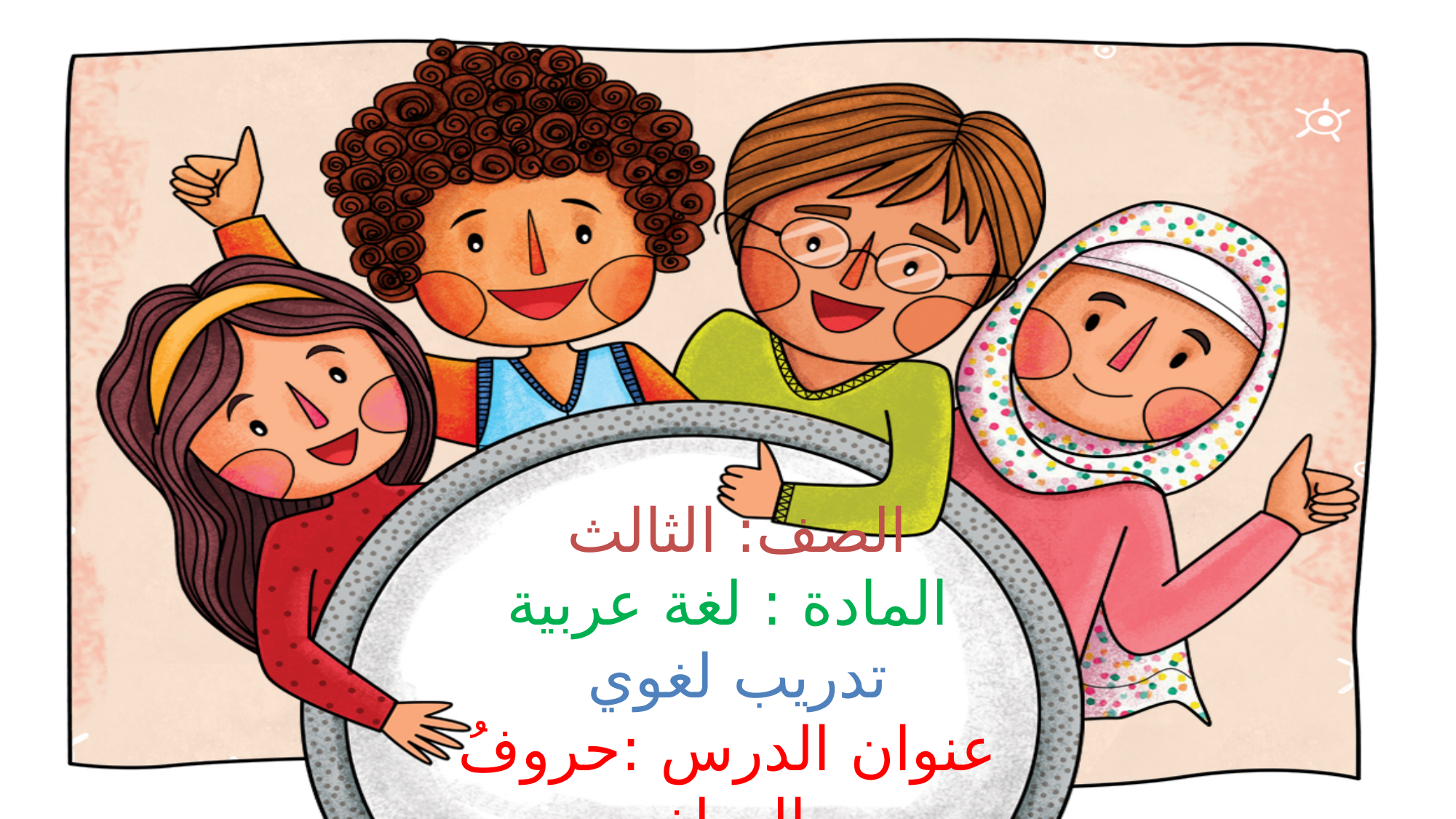

# الصف: الثالث المادة : لغة عربية تدريب لغوي عنوان الدرس :حروفُ العطفِ